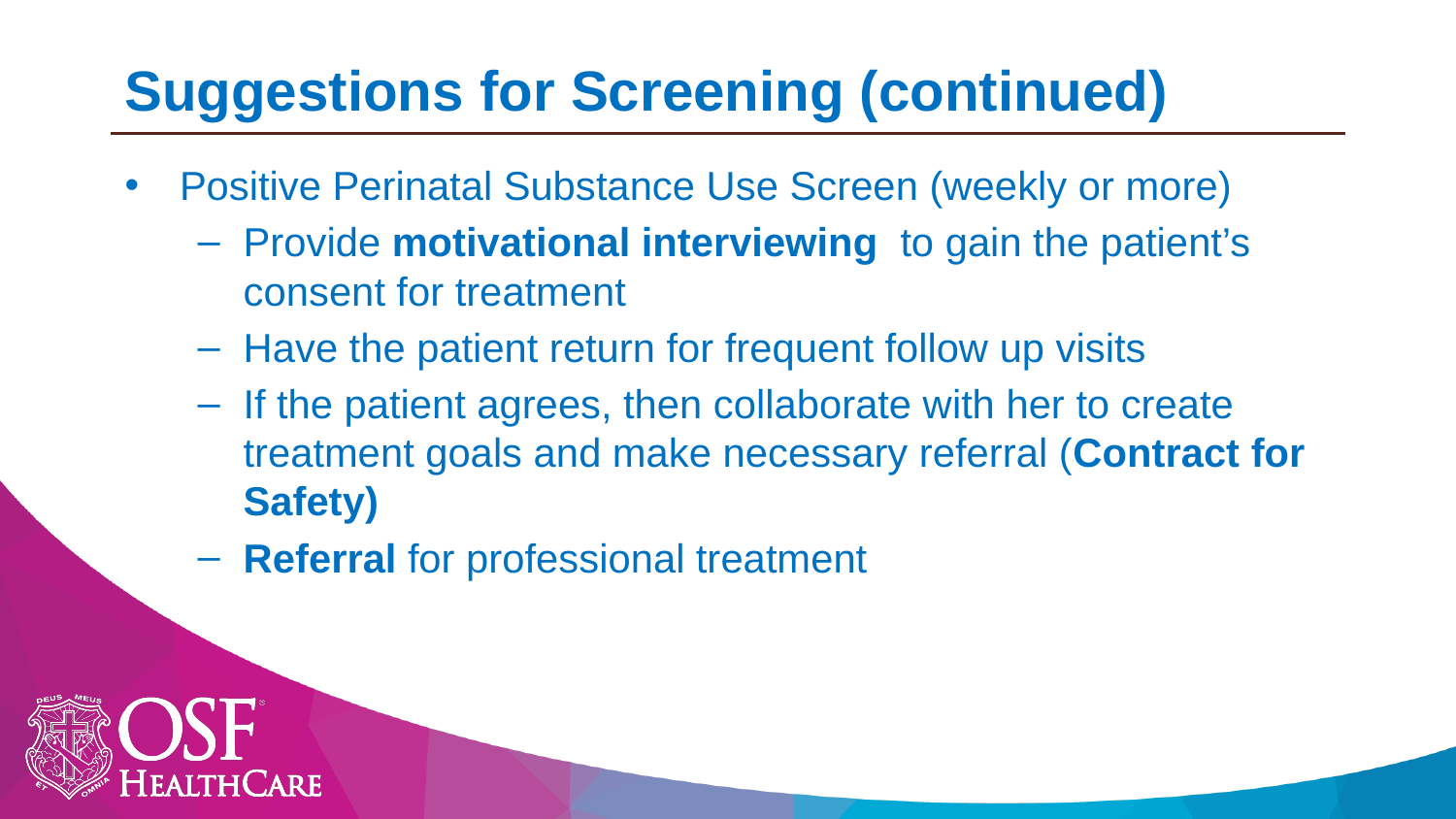

# Suggestions for Screening (continued)
Positive Perinatal Substance Use Screen (weekly or more)
Provide motivational interviewing  to gain the patient’s consent for treatment
Have the patient return for frequent follow up visits
If the patient agrees, then collaborate with her to create treatment goals and make necessary referral (Contract for Safety)
Referral for professional treatment